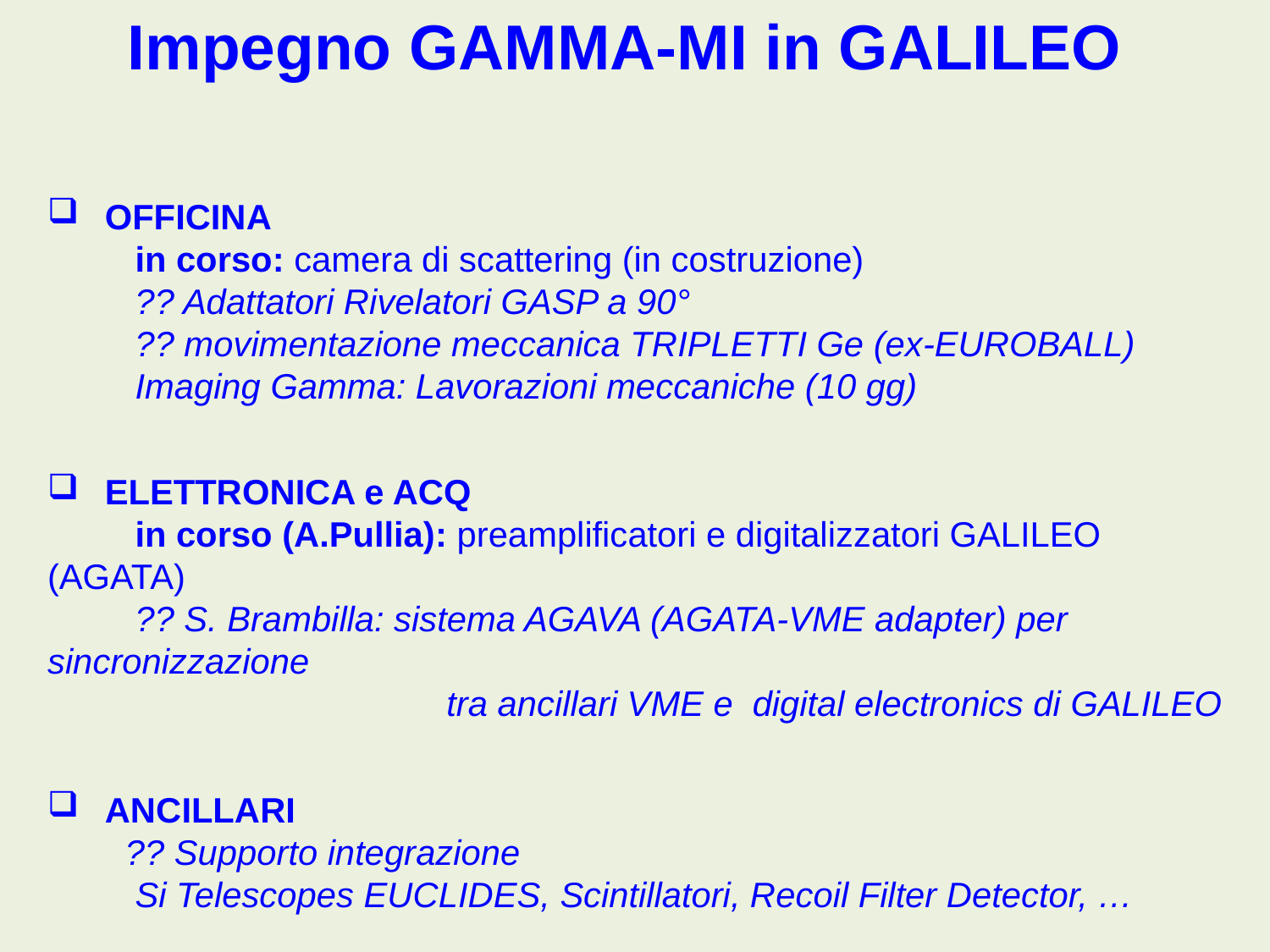

Impegno GAMMA-MI in GALILEO

 OFFICINA
         in corso: camera di scattering (in costruzione)
         ?? Adattatori Rivelatori GASP a 90°
         ?? movimentazione meccanica TRIPLETTI Ge (ex-EUROBALL)
         Imaging Gamma: Lavorazioni meccaniche (10 gg)

 ELETTRONICA e ACQ
         in corso (A.Pullia): preamplificatori e digitalizzatori GALILEO (AGATA)
         ?? S. Brambilla: sistema AGAVA (AGATA-VME adapter) per sincronizzazione
                                         tra ancillari VME e  digital electronics di GALILEO

 ANCILLARI
        ?? Supporto integrazione
         Si Telescopes EUCLIDES, Scintillatori, Recoil Filter Detector, …